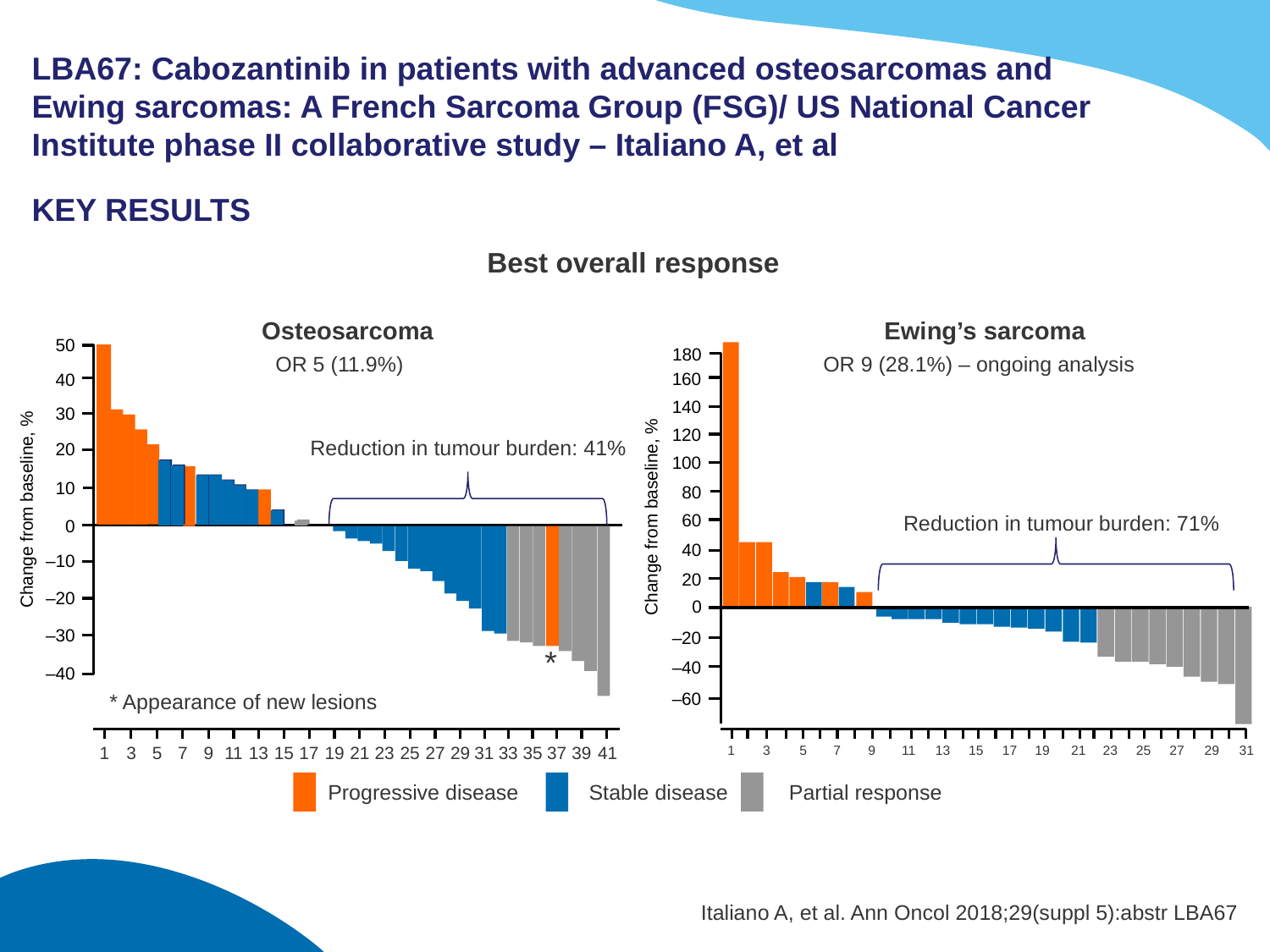

# LBA67: Cabozantinib in patients with advanced osteosarcomas and Ewing sarcomas: A French Sarcoma Group (FSG)/ US National Cancer Institute phase II collaborative study – Italiano A, et al
KEY RESULTS

Best overall response
Osteosarcoma
Ewing’s sarcoma
50
40
30
20
10
Change from baseline, %
0
–10
–20
–30
–40
180

OR 9 (28.1%) – ongoing analysis
OR 5 (11.9%)

160

140

120
Reduction in tumour burden: 41%

100

80

Change from baseline, %
60
40
20
Reduction in tumour burden: 71%

0

–20
*
–40
–60
* Appearance of new lesions
1
3
5
7
9
11
13
15
17
19
21
23
25
27
29
31
33
35
37
39
41
13
15
17
19
21
23
25
27
29
31
1
3
5
7
9
11

Progressive disease	Stable disease 	Partial response
Italiano A, et al. Ann Oncol 2018;29(suppl 5):abstr LBA67